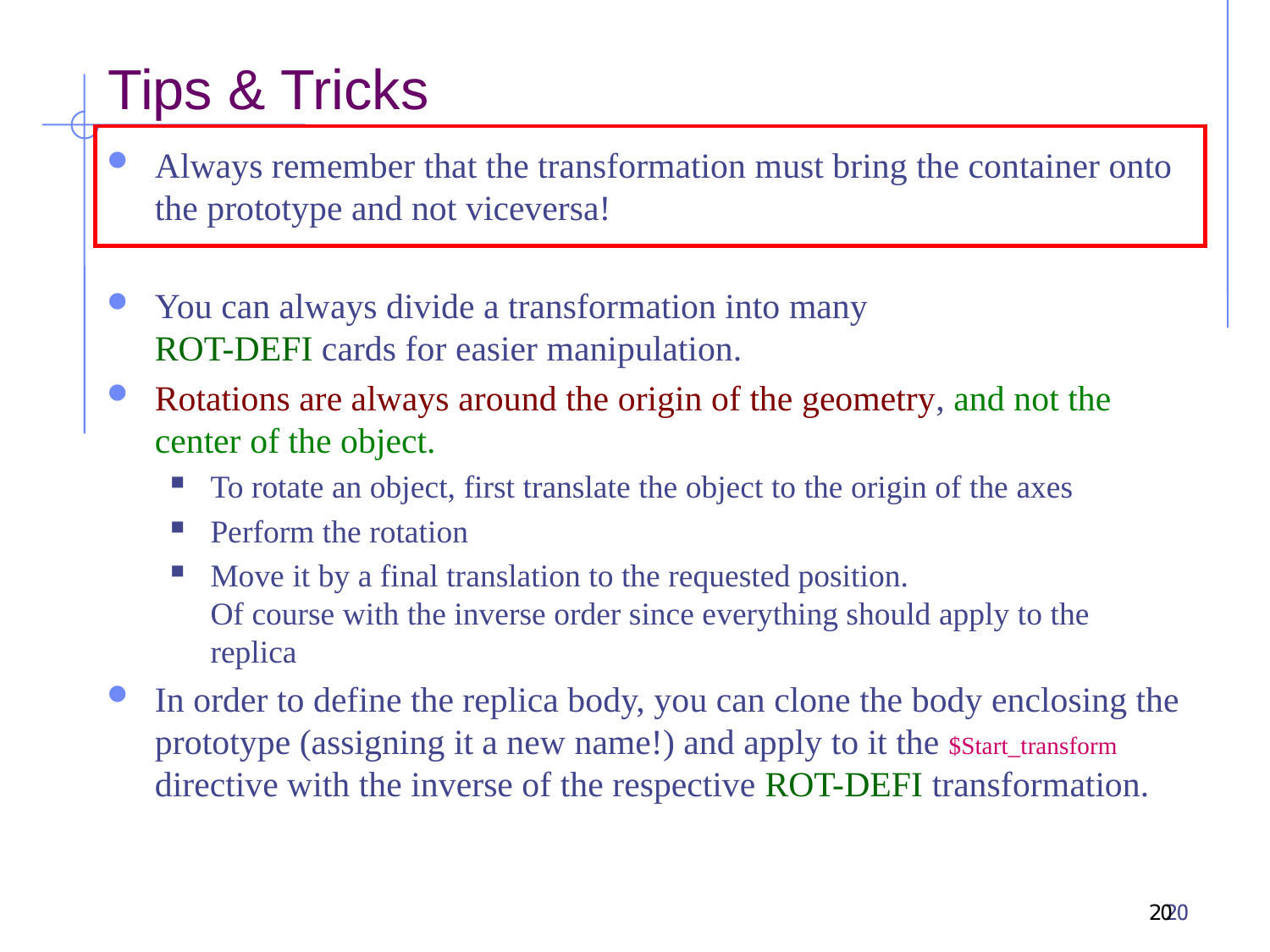

# Tips & Tricks

Always remember that the transformation must bring the container onto the prototype and not viceversa!

You can always divide a transformation into many
ROT-DEFI cards for easier manipulation.
Rotations are always around the origin of the geometry, and not the center of the object.
To rotate an object, first translate the object to the origin of the axes
Perform the rotation
Move it by a final translation to the requested position.
Of course with the inverse order since everything should apply to the replica
In order to define the replica body, you can clone the body enclosing the prototype (assigning it a new name!) and apply to it the $Start_transform directive with the inverse of the respective ROT-DEFI transformation.

20